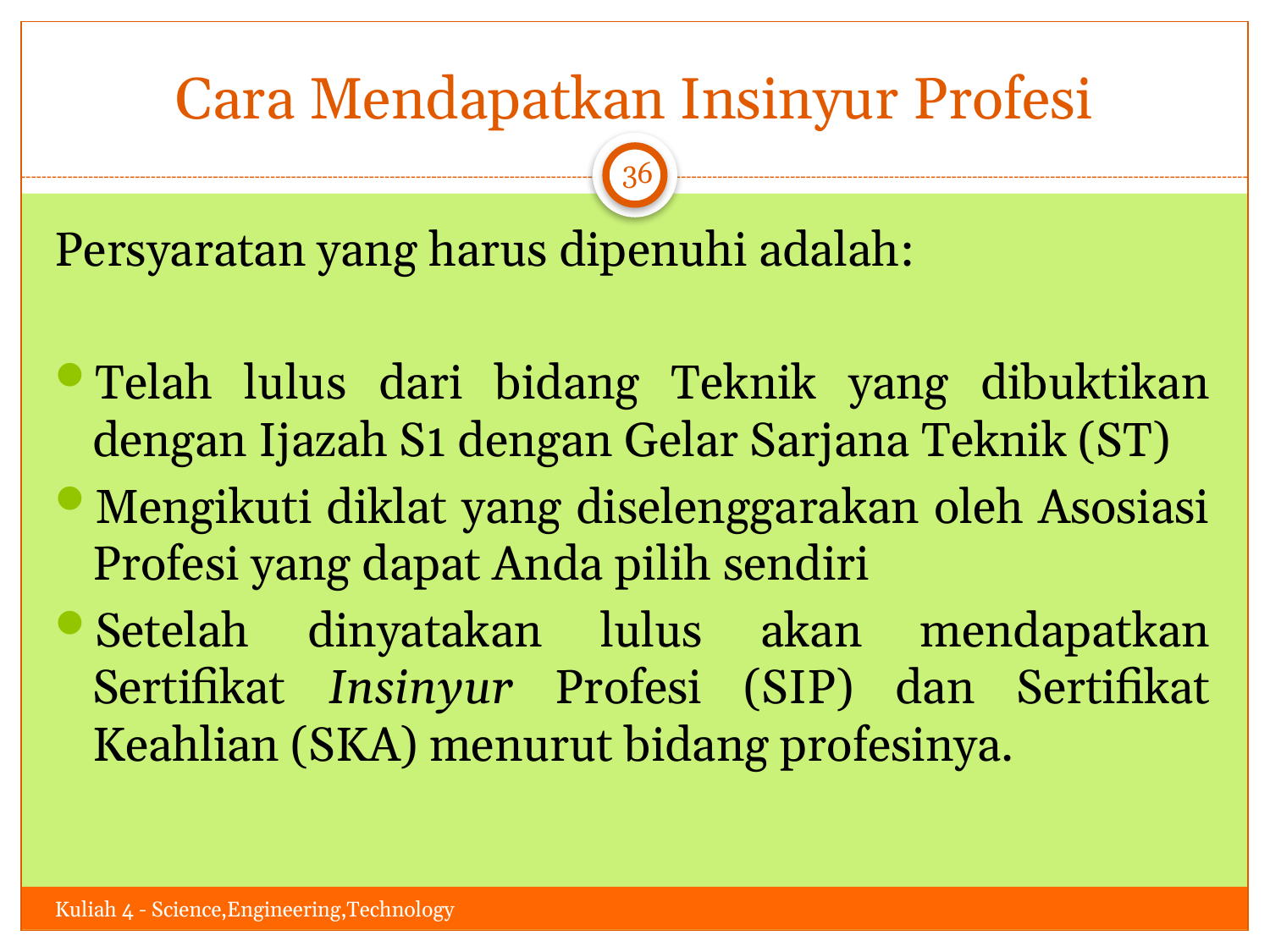

# Cara Mendapatkan Insinyur Profesi
36
Persyaratan yang harus dipenuhi adalah:

Telah lulus dari bidang Teknik yang dibuktikan dengan Ijazah S1 dengan Gelar Sarjana Teknik (ST)
Mengikuti diklat yang diselenggarakan oleh Asosiasi Profesi yang dapat Anda pilih sendiri
Setelah dinyatakan lulus akan mendapatkan Sertifikat Insinyur Profesi (SIP) dan Sertifikat Keahlian (SKA) menurut bidang profesinya.

Kuliah 4 - Science,Engineering,Technology